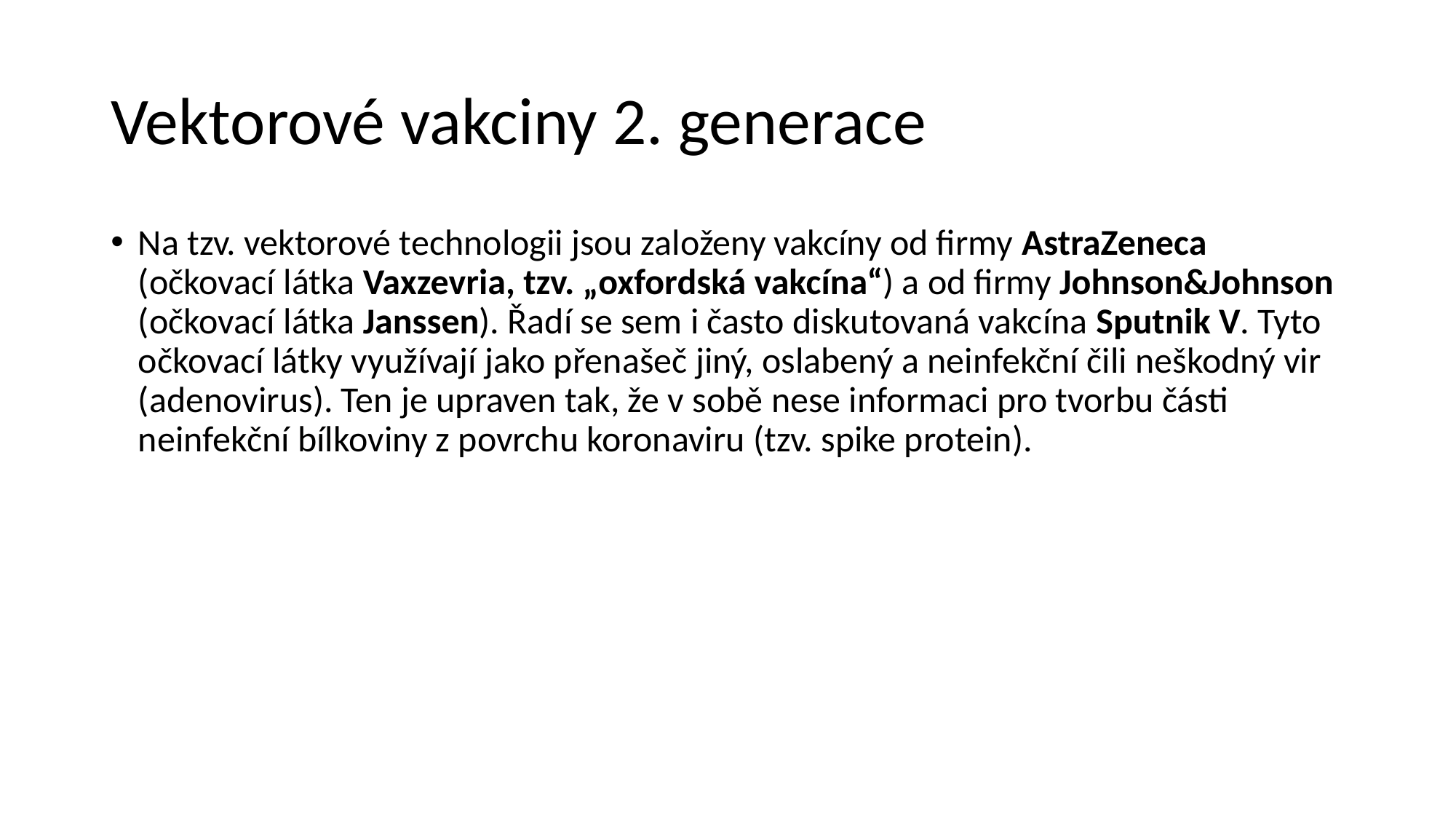

# Vektorové vakciny 2. generace
Na tzv. vektorové technologii jsou založeny vakcíny od firmy AstraZeneca (očkovací látka Vaxzevria, tzv. „oxfordská vakcína“) a od firmy Johnson&Johnson (očkovací látka Janssen). Řadí se sem i často diskutovaná vakcína Sputnik V. Tyto očkovací látky využívají jako přenašeč jiný, oslabený a neinfekční čili neškodný vir (adenovirus). Ten je upraven tak, že v sobě nese informaci pro tvorbu části neinfekční bílkoviny z povrchu koronaviru (tzv. spike protein).